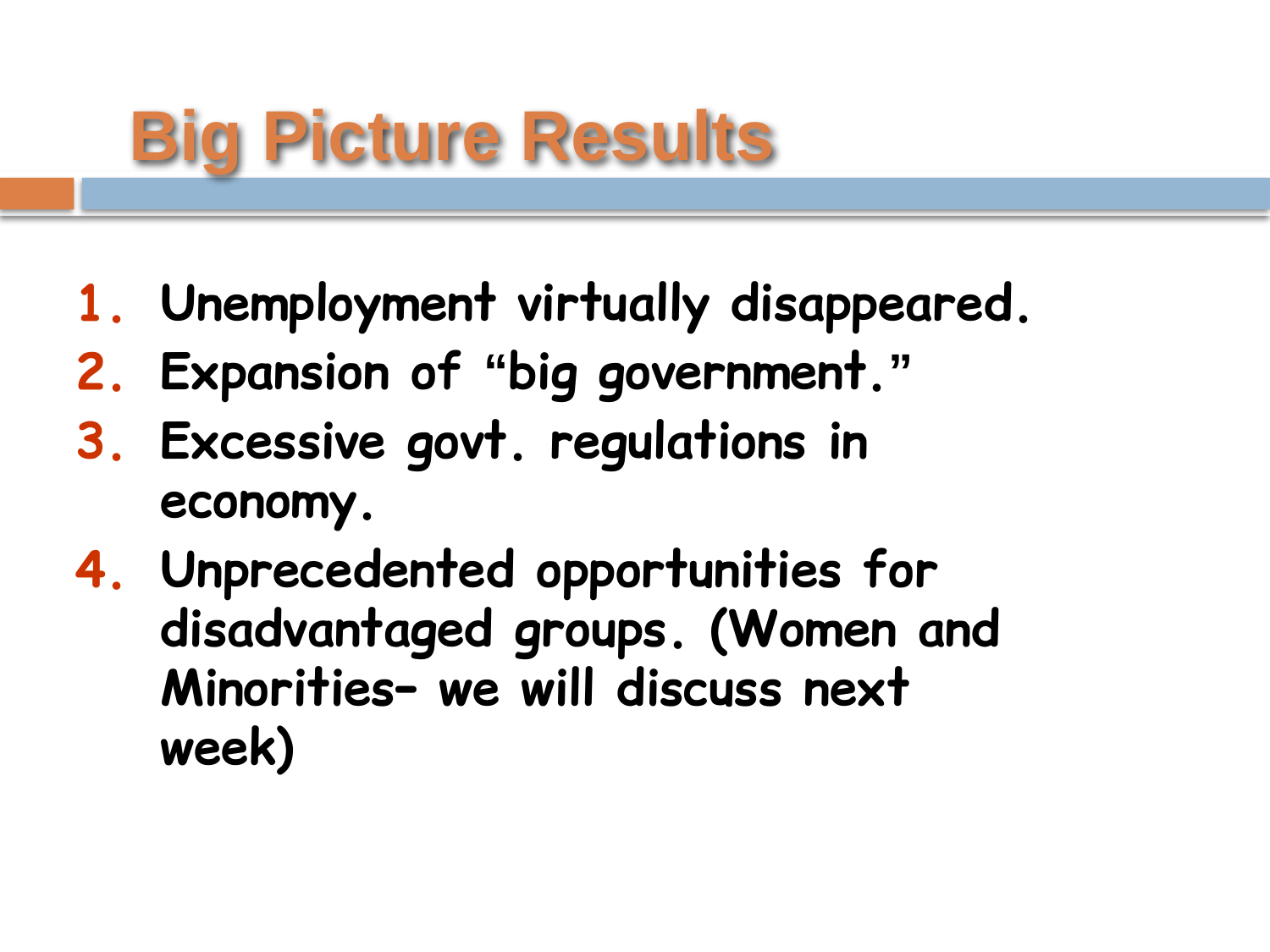

# Big Picture Results
Unemployment virtually disappeared.
Expansion of “big government.”
Excessive govt. regulations in economy.
Unprecedented opportunities for disadvantaged groups. (Women and Minorities– we will discuss next week)